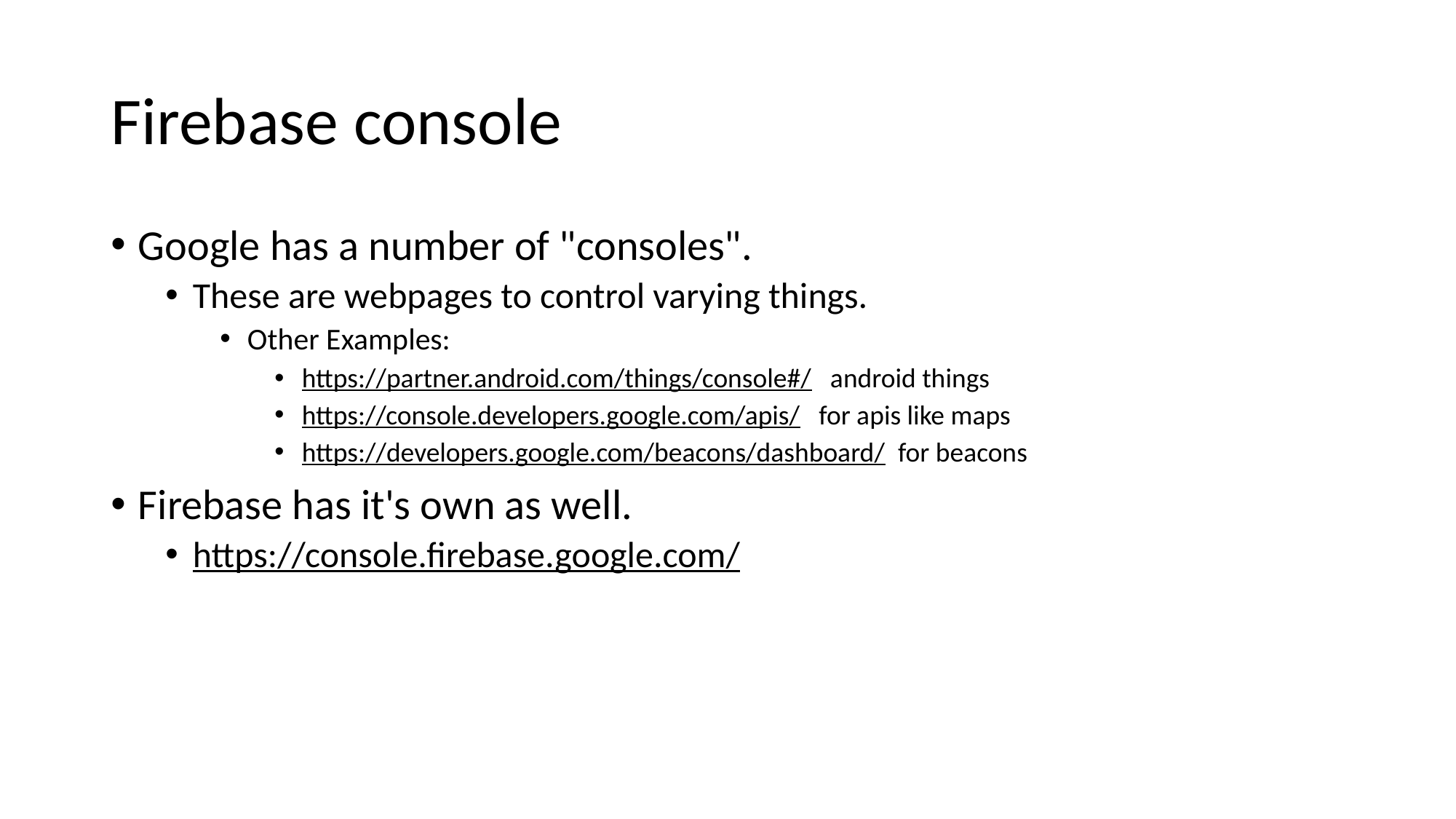

# Firebase console
Google has a number of "consoles".
These are webpages to control varying things.
Other Examples:
https://partner.android.com/things/console#/   android things
https://console.developers.google.com/apis/   for apis like maps
https://developers.google.com/beacons/dashboard/  for beacons
Firebase has it's own as well.
https://console.firebase.google.com/